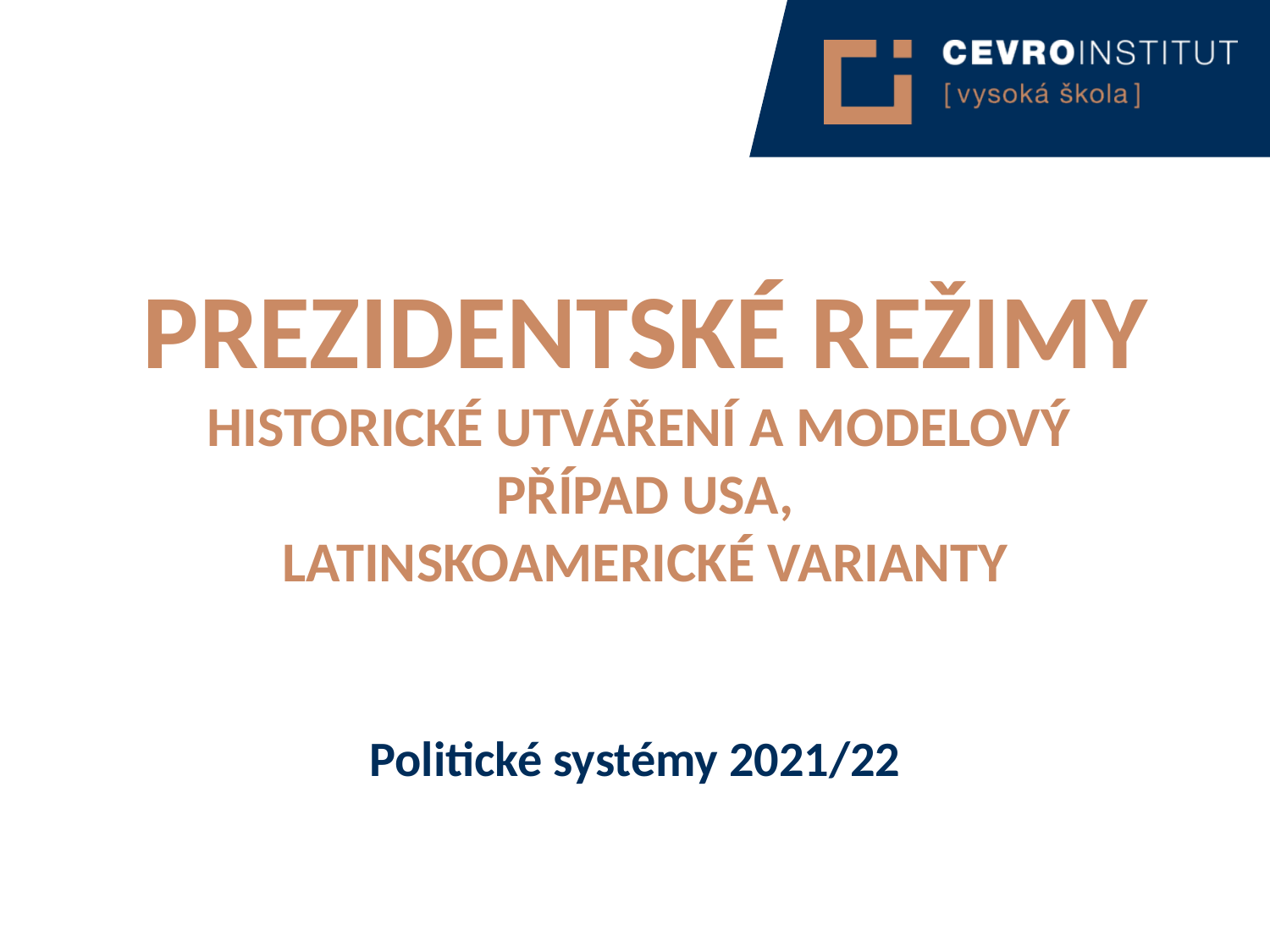

Prezidentské režimy
historické utváření a modelový
případ USA,
latinskoamerické varianty

Politické systémy 2021/22